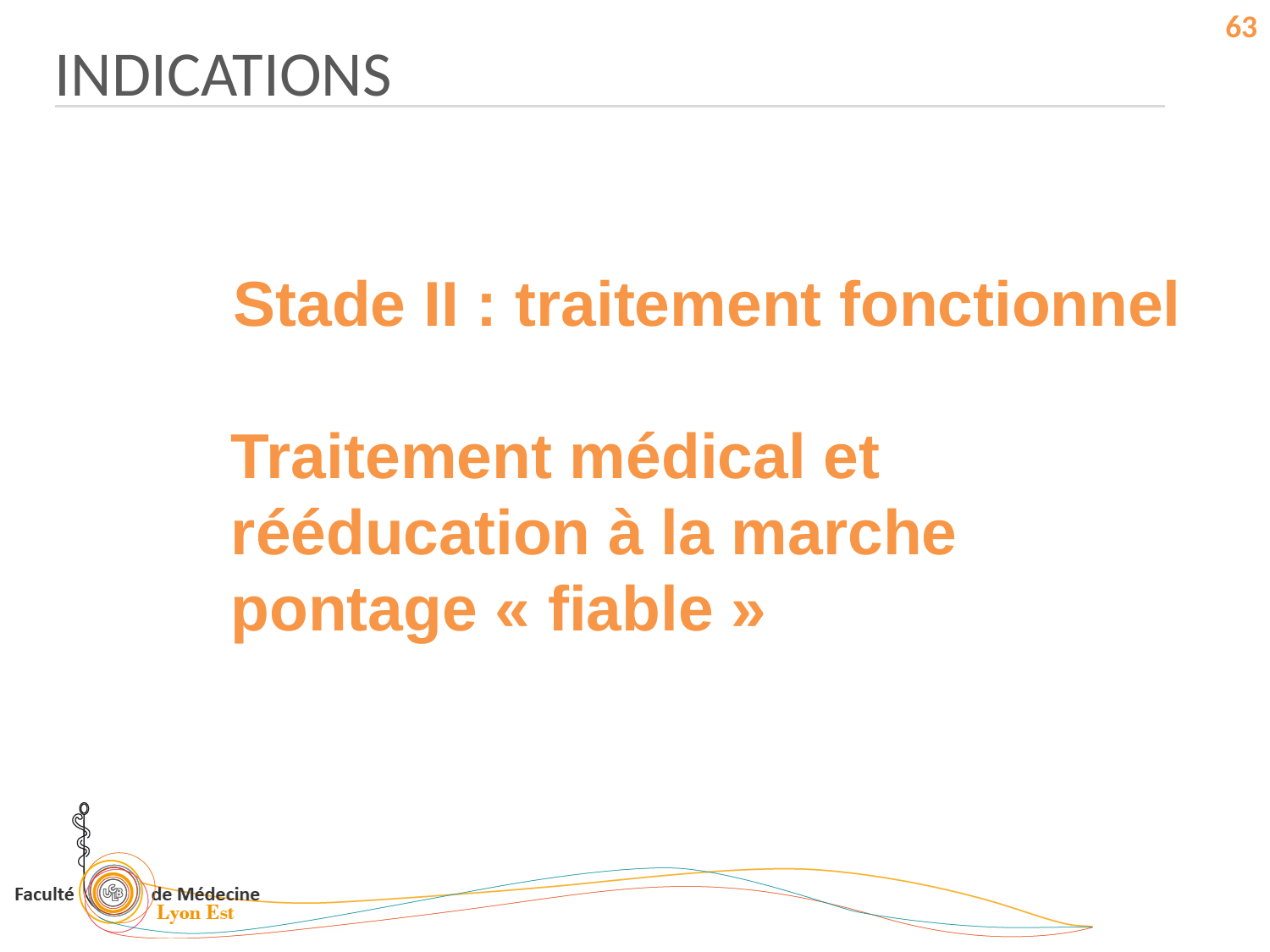

63

INDICATIONS

Stade II : traitement fonctionnel

Traitement médical et rééducation à la marche
pontage « fiable »